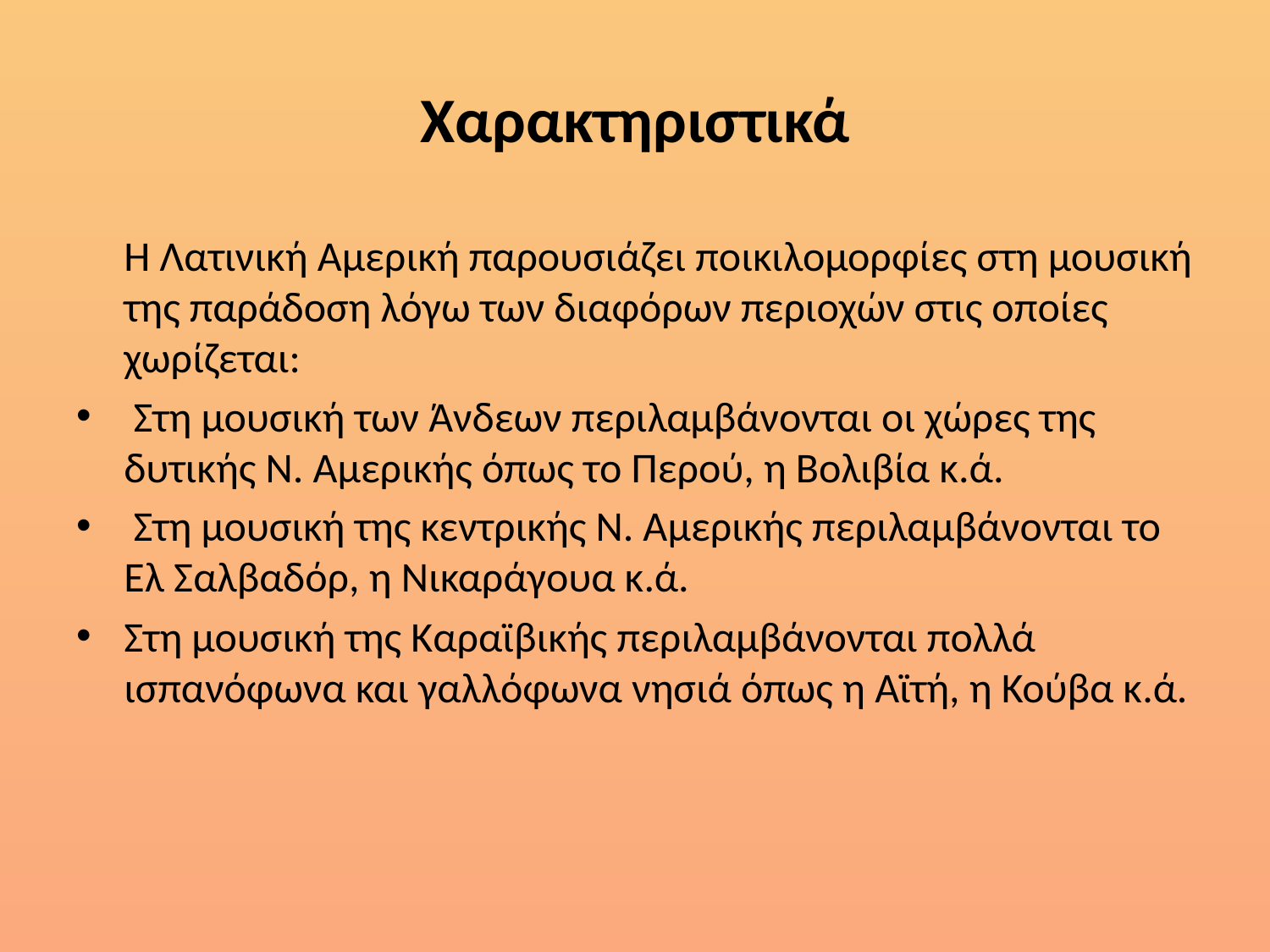

# Χαρακτηριστικά
     Η Λατινική Αμερική παρουσιάζει ποικιλομορφίες στη μουσική της παράδοση λόγω των διαφόρων περιοχών στις οποίες χωρίζεται:
 Στη μουσική των Άνδεων περιλαμβάνονται οι χώρες της δυτικής Ν. Αμερικής όπως το Περού, η Βολιβία κ.ά.
 Στη μουσική της κεντρικής Ν. Αμερικής περιλαμβάνονται το Ελ Σαλβαδόρ, η Νικαράγουα κ.ά.
Στη μουσική της Καραϊβικής περιλαμβάνονται πολλά ισπανόφωνα και γαλλόφωνα νησιά όπως η Αϊτή, η Κούβα κ.ά.